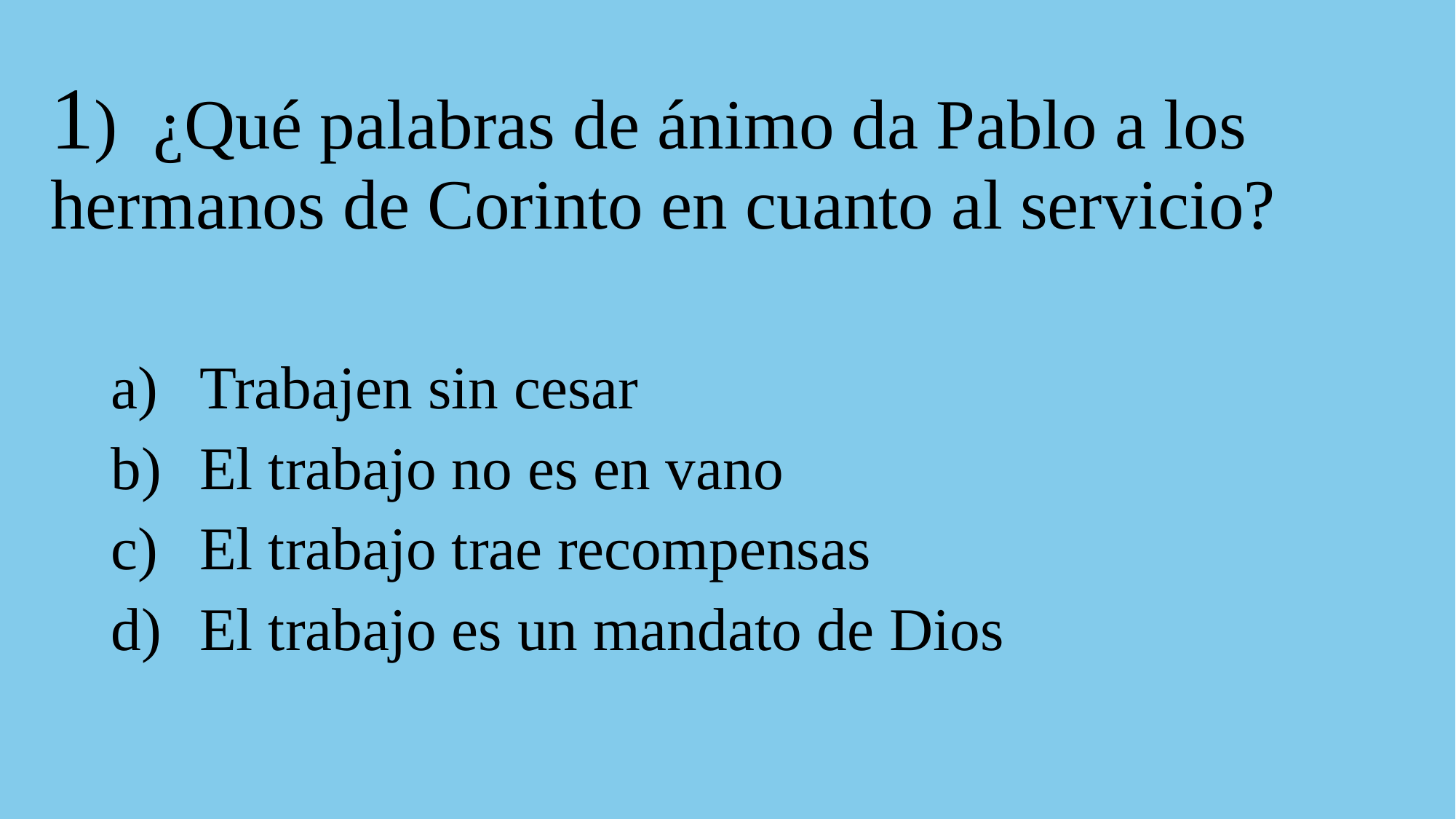

# 1)  ¿Qué palabras de ánimo da Pablo a los hermanos de Corinto en cuanto al servicio?
Trabajen sin cesar
El trabajo no es en vano
El trabajo trae recompensas
El trabajo es un mandato de Dios